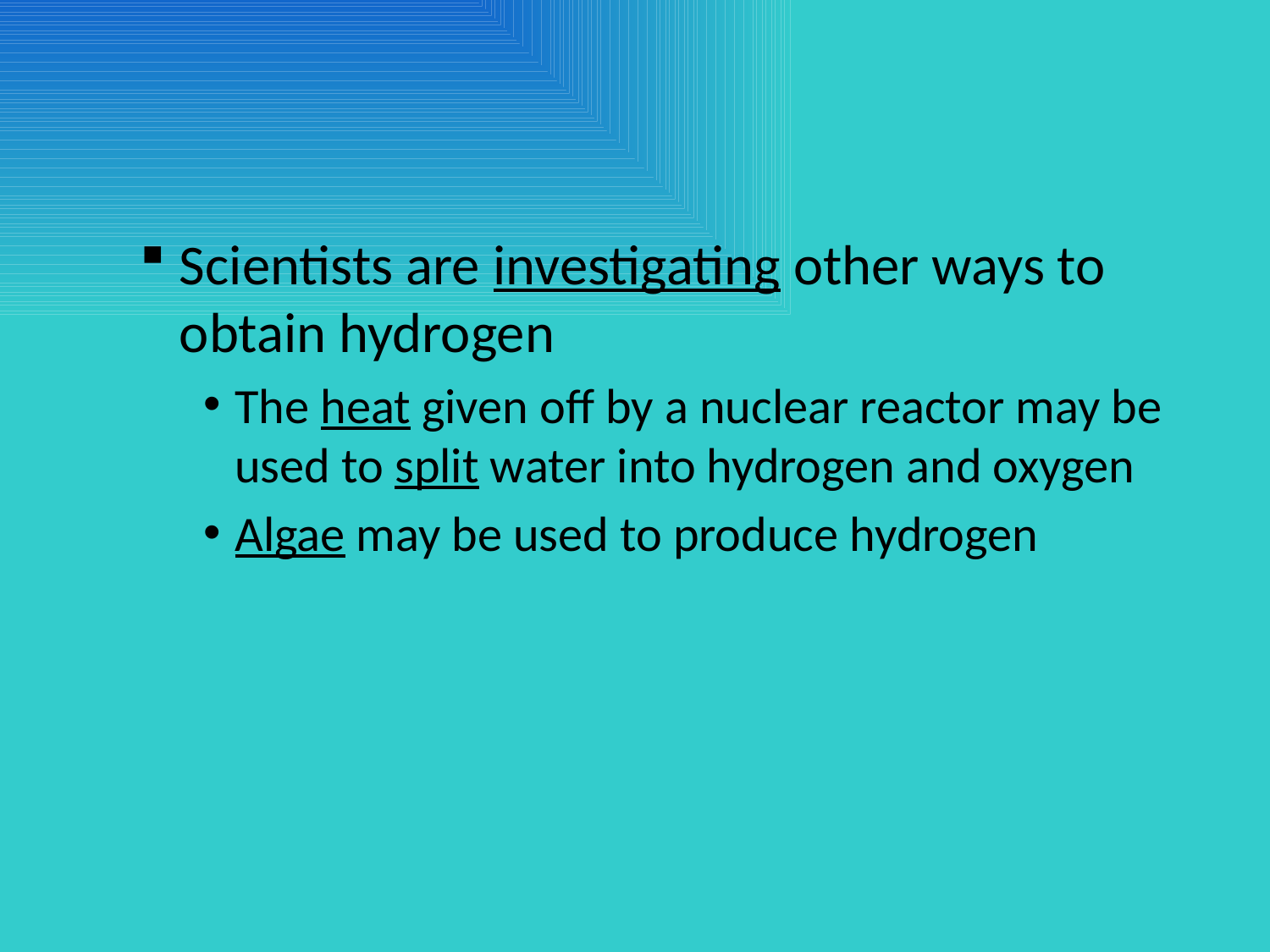

#
Scientists are investigating other ways to obtain hydrogen
The heat given off by a nuclear reactor may be used to split water into hydrogen and oxygen
Algae may be used to produce hydrogen